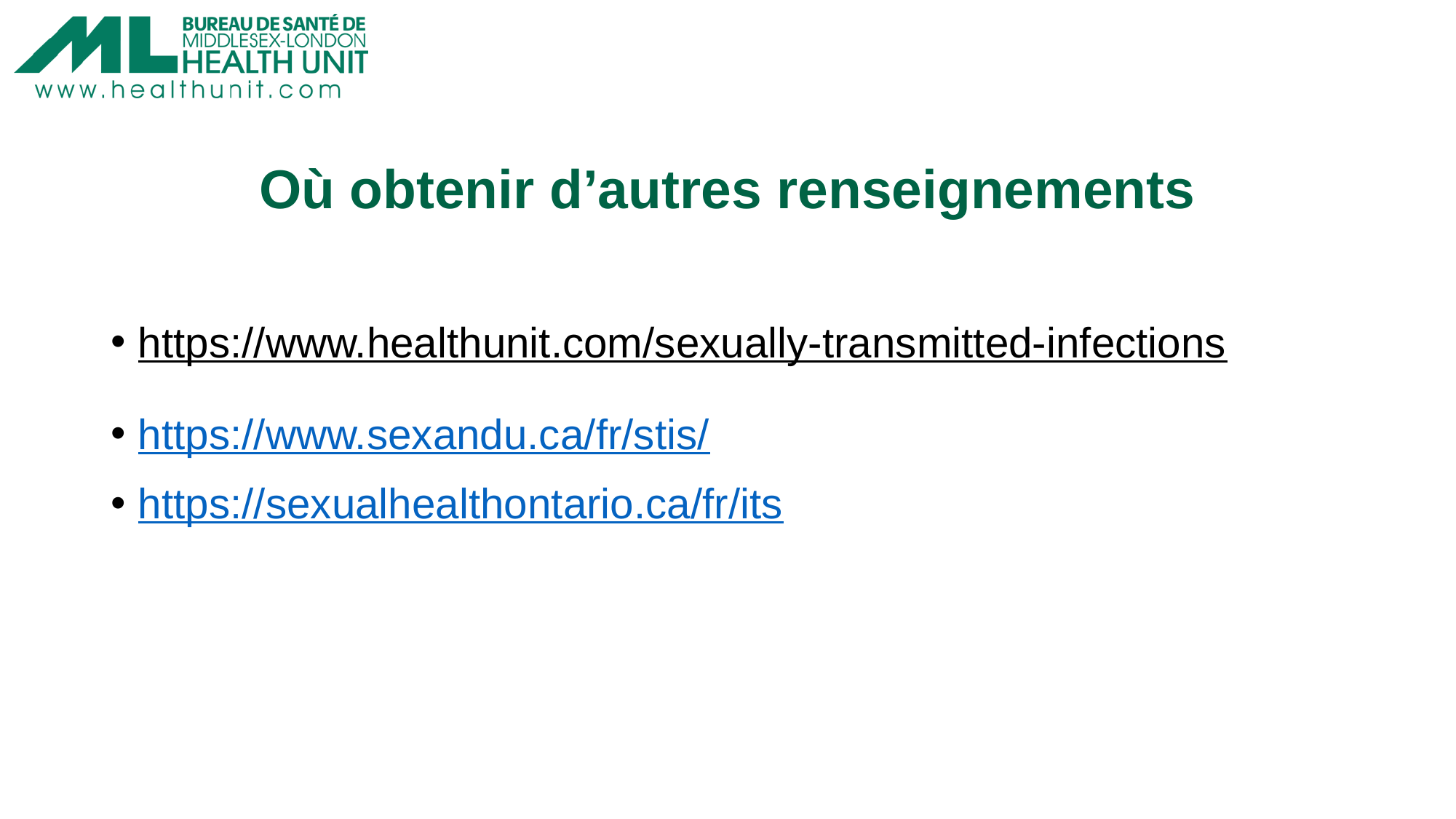

# Où obtenir d’autres renseignements
https://www.healthunit.com/sexually-transmitted-infections
https://www.sexandu.ca/fr/stis/
https://sexualhealthontario.ca/fr/its